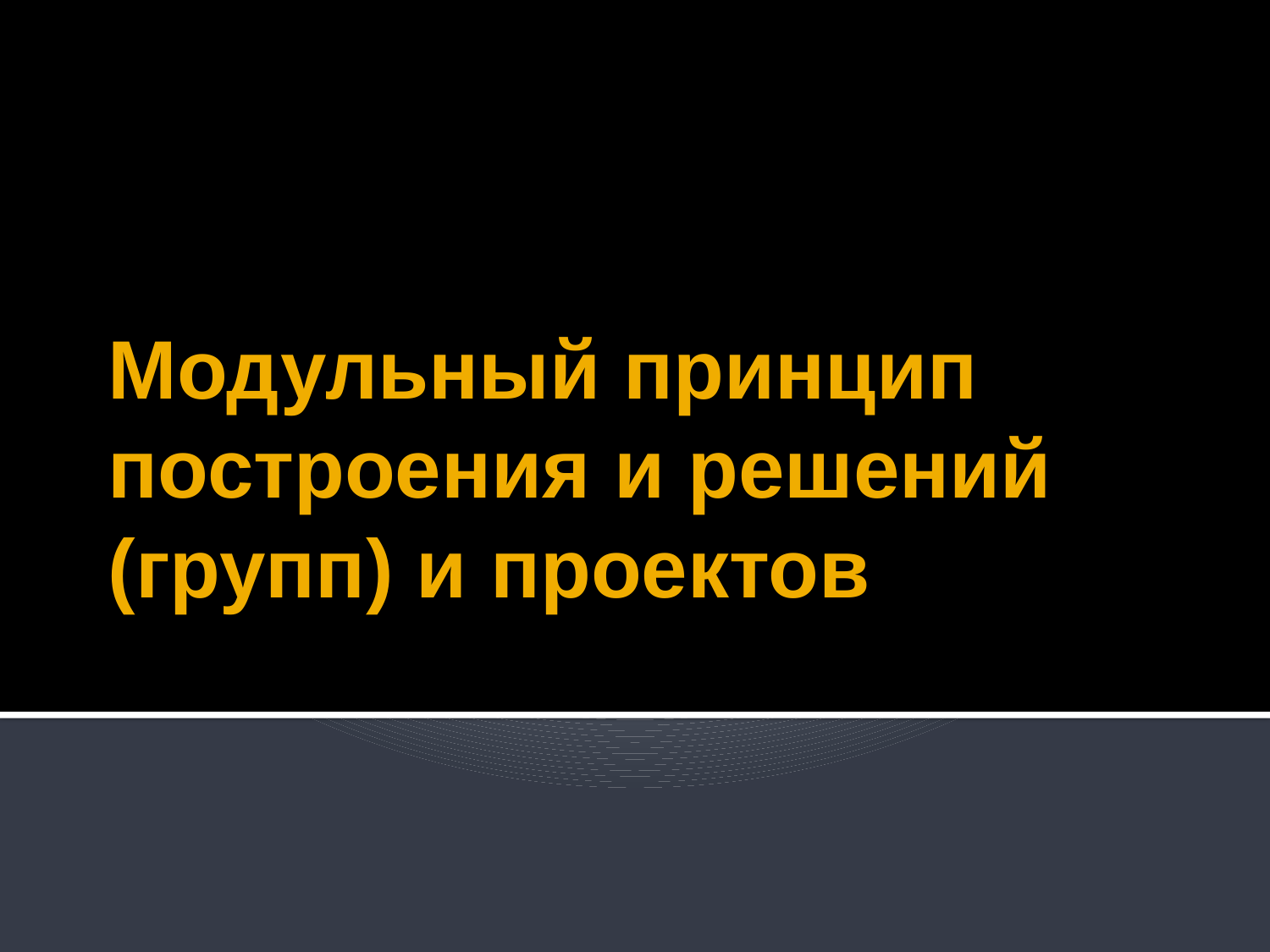

# Модульный принцип построения и решений (групп) и проектов